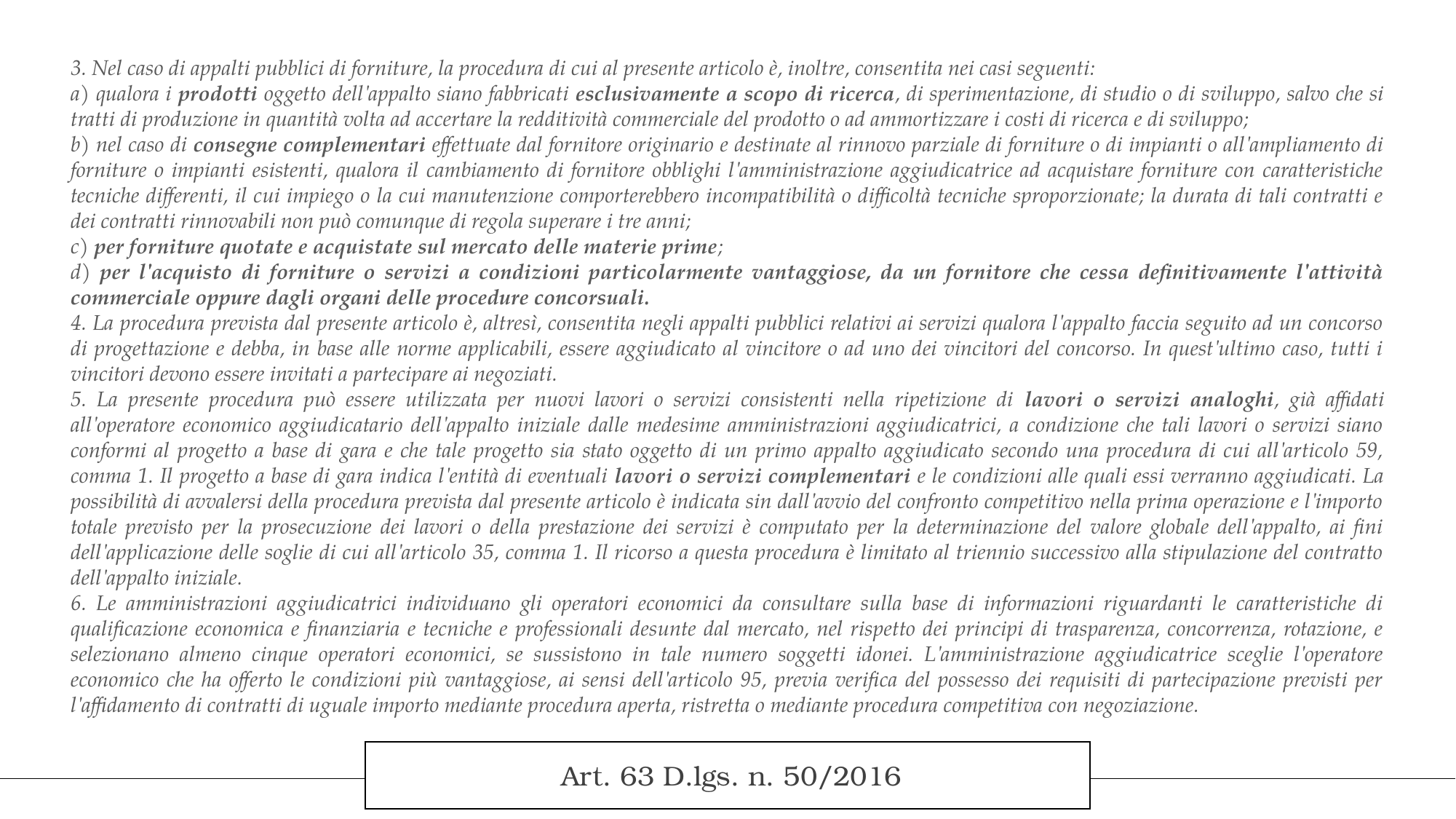

3. Nel caso di appalti pubblici di forniture, la procedura di cui al presente articolo è, inoltre, consentita nei casi seguenti:
a) qualora i prodotti oggetto dell'appalto siano fabbricati esclusivamente a scopo di ricerca, di sperimentazione, di studio o di sviluppo, salvo che si tratti di produzione in quantità volta ad accertare la redditività commerciale del prodotto o ad ammortizzare i costi di ricerca e di sviluppo;
b) nel caso di consegne complementari effettuate dal fornitore originario e destinate al rinnovo parziale di forniture o di impianti o all'ampliamento di forniture o impianti esistenti, qualora il cambiamento di fornitore obblighi l'amministrazione aggiudicatrice ad acquistare forniture con caratteristiche tecniche differenti, il cui impiego o la cui manutenzione comporterebbero incompatibilità o difficoltà tecniche sproporzionate; la durata di tali contratti e dei contratti rinnovabili non può comunque di regola superare i tre anni;
c) per forniture quotate e acquistate sul mercato delle materie prime;
d) per l'acquisto di forniture o servizi a condizioni particolarmente vantaggiose, da un fornitore che cessa definitivamente l'attività commerciale oppure dagli organi delle procedure concorsuali.
4. La procedura prevista dal presente articolo è, altresì, consentita negli appalti pubblici relativi ai servizi qualora l'appalto faccia seguito ad un concorso di progettazione e debba, in base alle norme applicabili, essere aggiudicato al vincitore o ad uno dei vincitori del concorso. In quest'ultimo caso, tutti i vincitori devono essere invitati a partecipare ai negoziati.
5. La presente procedura può essere utilizzata per nuovi lavori o servizi consistenti nella ripetizione di lavori o servizi analoghi, già affidati all'operatore economico aggiudicatario dell'appalto iniziale dalle medesime amministrazioni aggiudicatrici, a condizione che tali lavori o servizi siano conformi al progetto a base di gara e che tale progetto sia stato oggetto di un primo appalto aggiudicato secondo una procedura di cui all'articolo 59, comma 1. Il progetto a base di gara indica l'entità di eventuali lavori o servizi complementari e le condizioni alle quali essi verranno aggiudicati. La possibilità di avvalersi della procedura prevista dal presente articolo è indicata sin dall'avvio del confronto competitivo nella prima operazione e l'importo totale previsto per la prosecuzione dei lavori o della prestazione dei servizi è computato per la determinazione del valore globale dell'appalto, ai fini dell'applicazione delle soglie di cui all'articolo 35, comma 1. Il ricorso a questa procedura è limitato al triennio successivo alla stipulazione del contratto dell'appalto iniziale.
6. Le amministrazioni aggiudicatrici individuano gli operatori economici da consultare sulla base di informazioni riguardanti le caratteristiche di qualificazione economica e finanziaria e tecniche e professionali desunte dal mercato, nel rispetto dei principi di trasparenza, concorrenza, rotazione, e selezionano almeno cinque operatori economici, se sussistono in tale numero soggetti idonei. L'amministrazione aggiudicatrice sceglie l'operatore economico che ha offerto le condizioni più vantaggiose, ai sensi dell'articolo 95, previa verifica del possesso dei requisiti di partecipazione previsti per l'affidamento di contratti di uguale importo mediante procedura aperta, ristretta o mediante procedura competitiva con negoziazione.

Art. 63 D.lgs. n. 50/2016